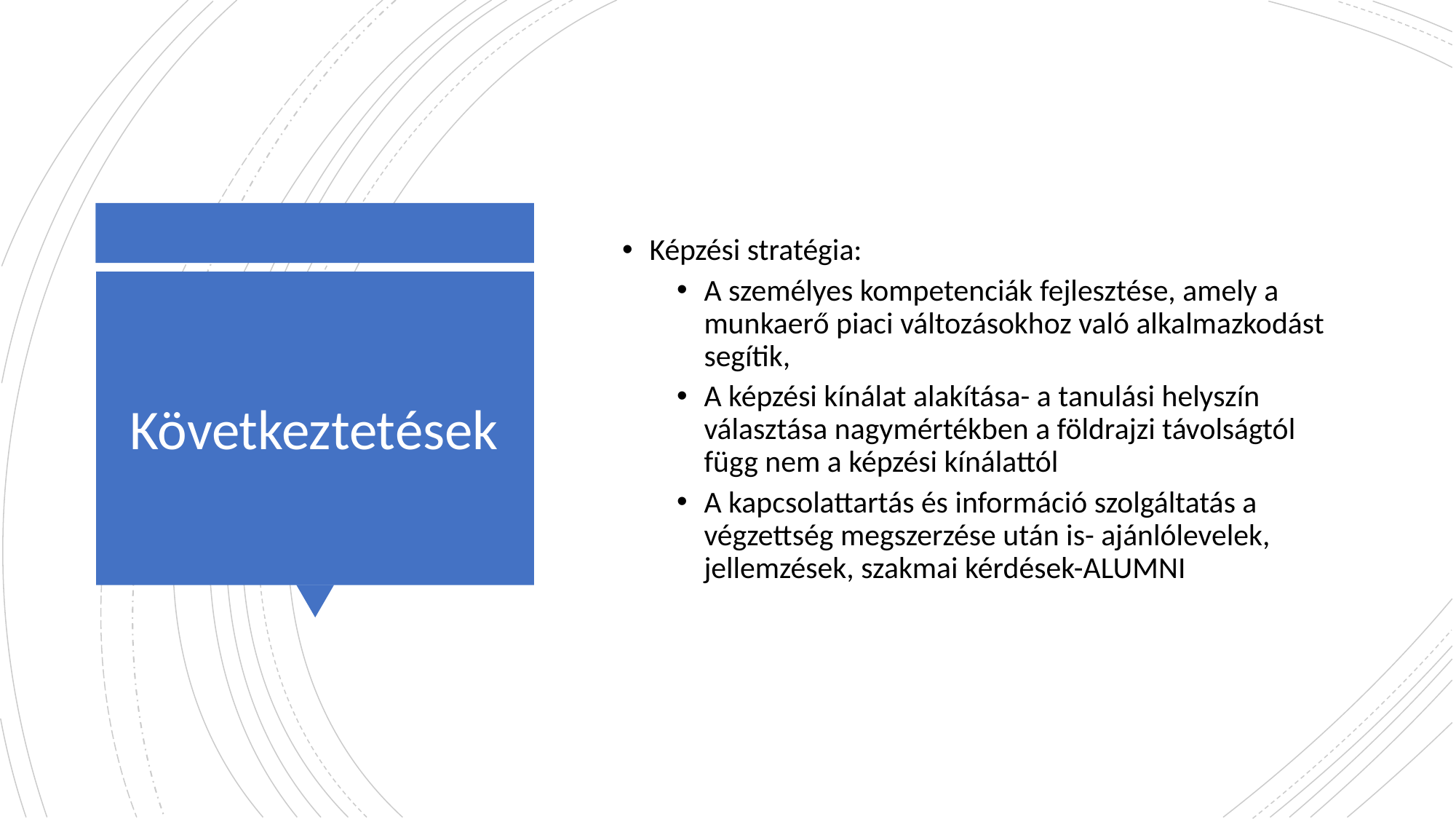

Képzési stratégia:
A személyes kompetenciák fejlesztése, amely a munkaerő piaci változásokhoz való alkalmazkodást segítik,
A képzési kínálat alakítása- a tanulási helyszín választása nagymértékben a földrajzi távolságtól függ nem a képzési kínálattól
A kapcsolattartás és információ szolgáltatás a végzettség megszerzése után is- ajánlólevelek, jellemzések, szakmai kérdések-ALUMNI

# Következtetések